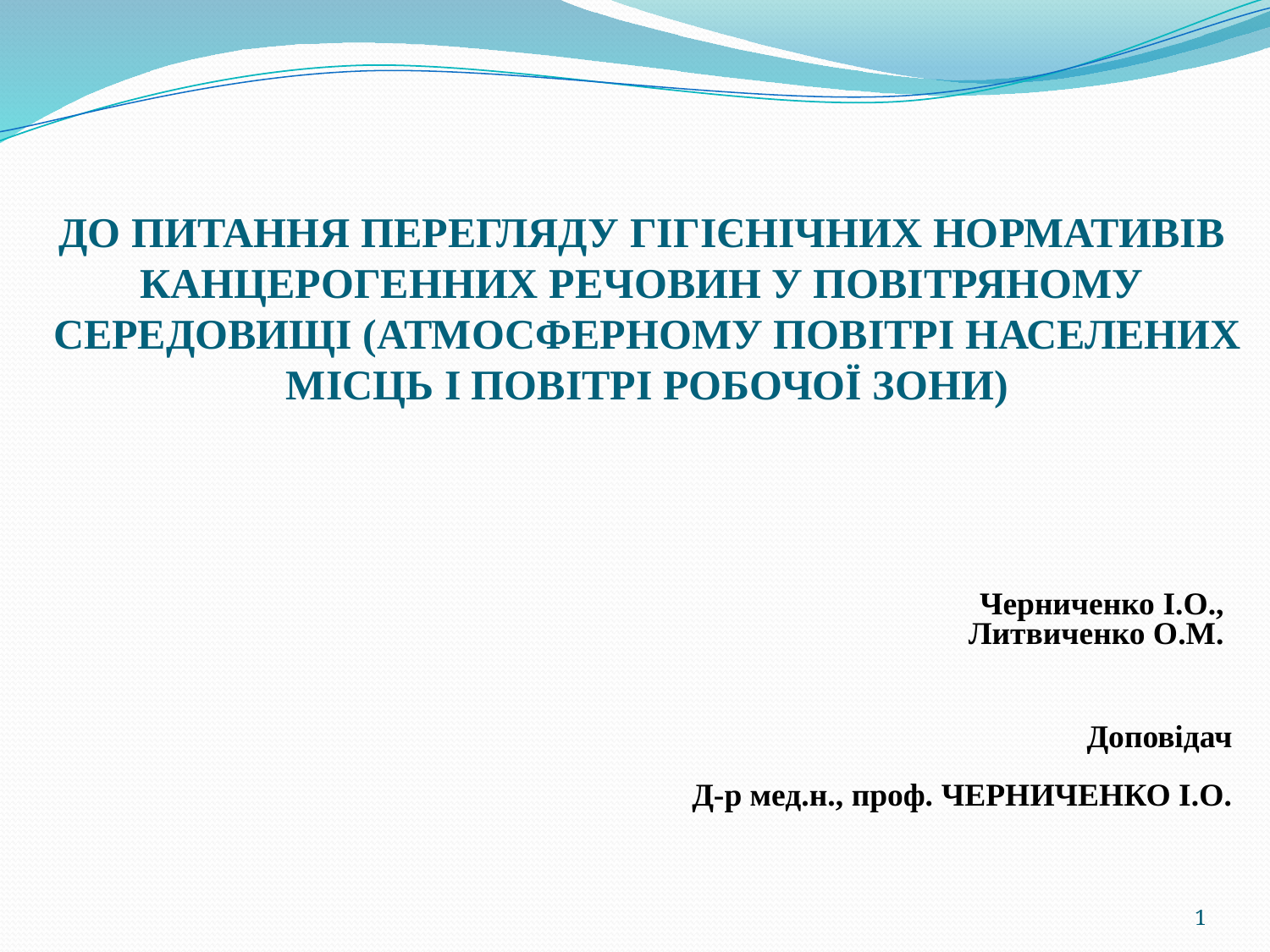

ДО ПИТАННЯ ПЕРЕГЛЯДУ ГІГІЄНІЧНИХ НОРМАТИВІВ
КАНЦЕРОГЕННИХ РЕЧОВИН У ПОВІТРЯНОМУ
СЕРЕДОВИЩІ (АТМОСФЕРНОМУ ПОВІТРІ НАСЕЛЕНИХ МІСЦЬ І ПОВІТРІ РОБОЧОЇ ЗОНИ)

Черниченко І.О.,
Литвиченко О.М.

Доповідач

Д-р мед.н., проф. ЧЕРНИЧЕНКО І.О.
1